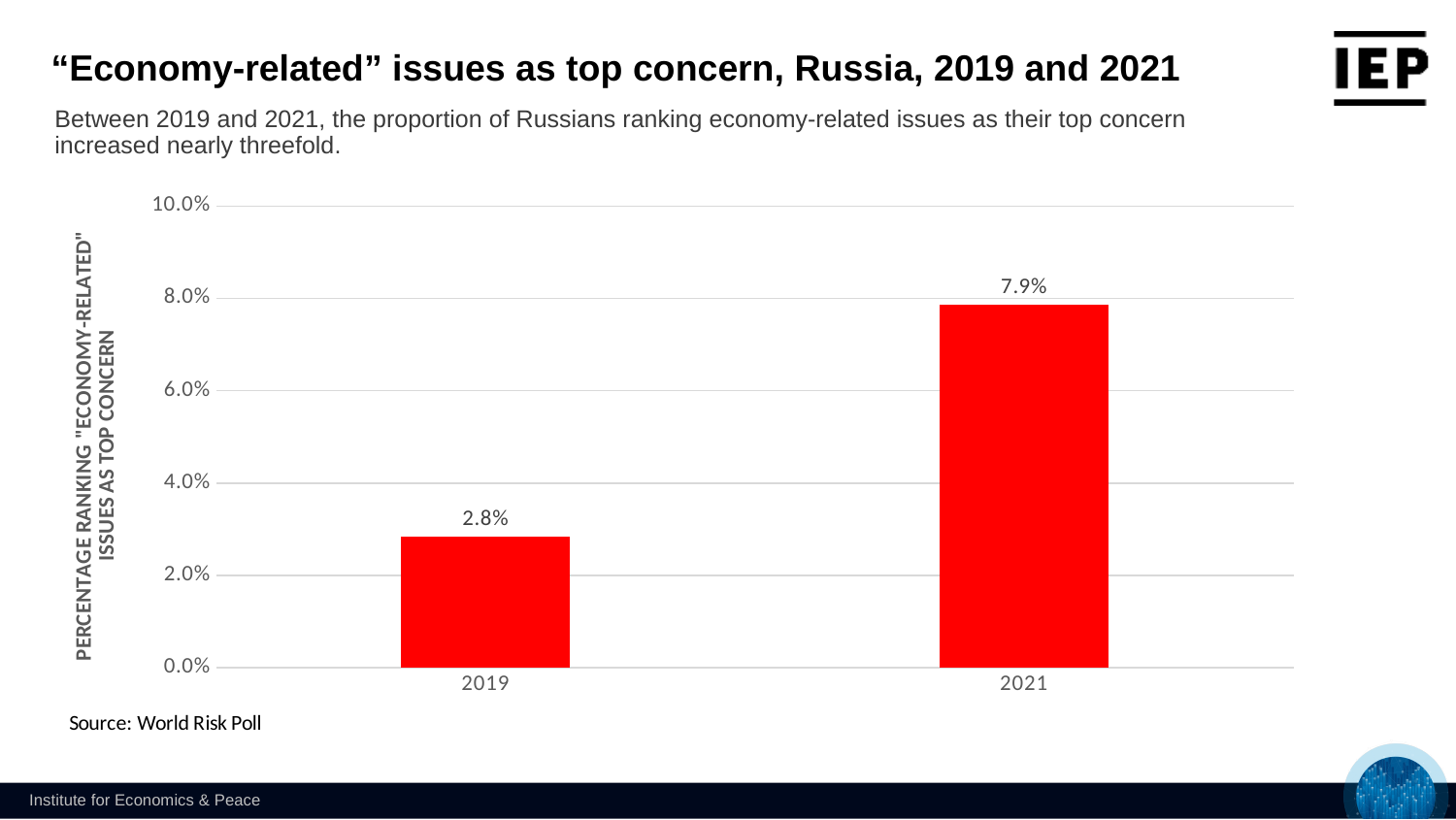

“Economy-related” issues as top concern, Russia, 2019 and 2021
Between 2019 and 2021, the proportion of Russians ranking economy-related issues as their top concern increased nearly threefold.

### Chart

| Category | Economy-related issues |
|---|---|
| 2019 | 0.0283641262037773 |
| 2021 | 0.0785525743527732 |